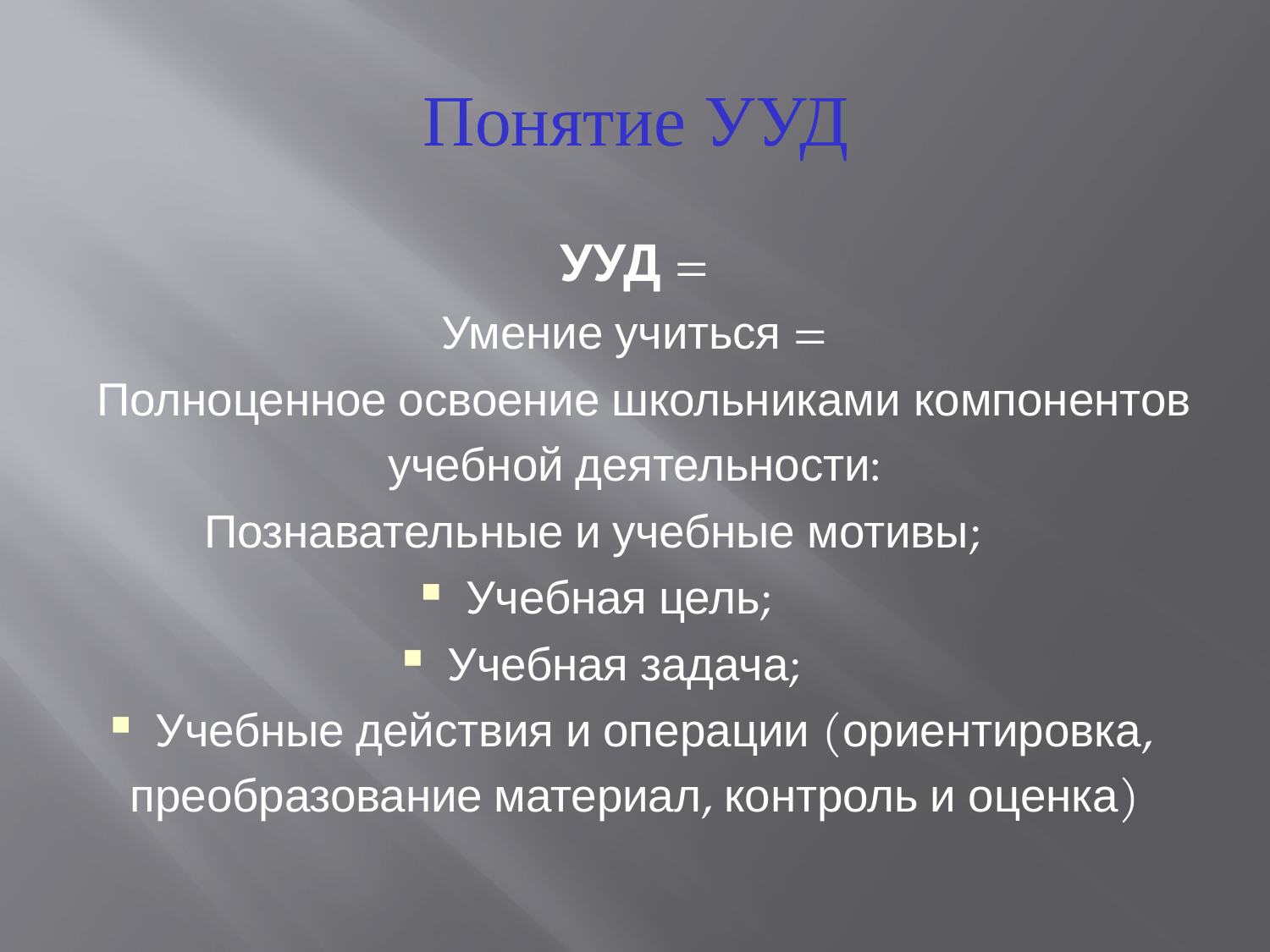

# Понятие УУД
УУД =
Умение учиться =
Полноценное освоение школьниками компонентов
учебной деятельности:
Познавательные и учебные мотивы;
Учебная цель;
Учебная задача;
Учебные действия и операции (ориентировка,
преобразование материал, контроль и оценка)